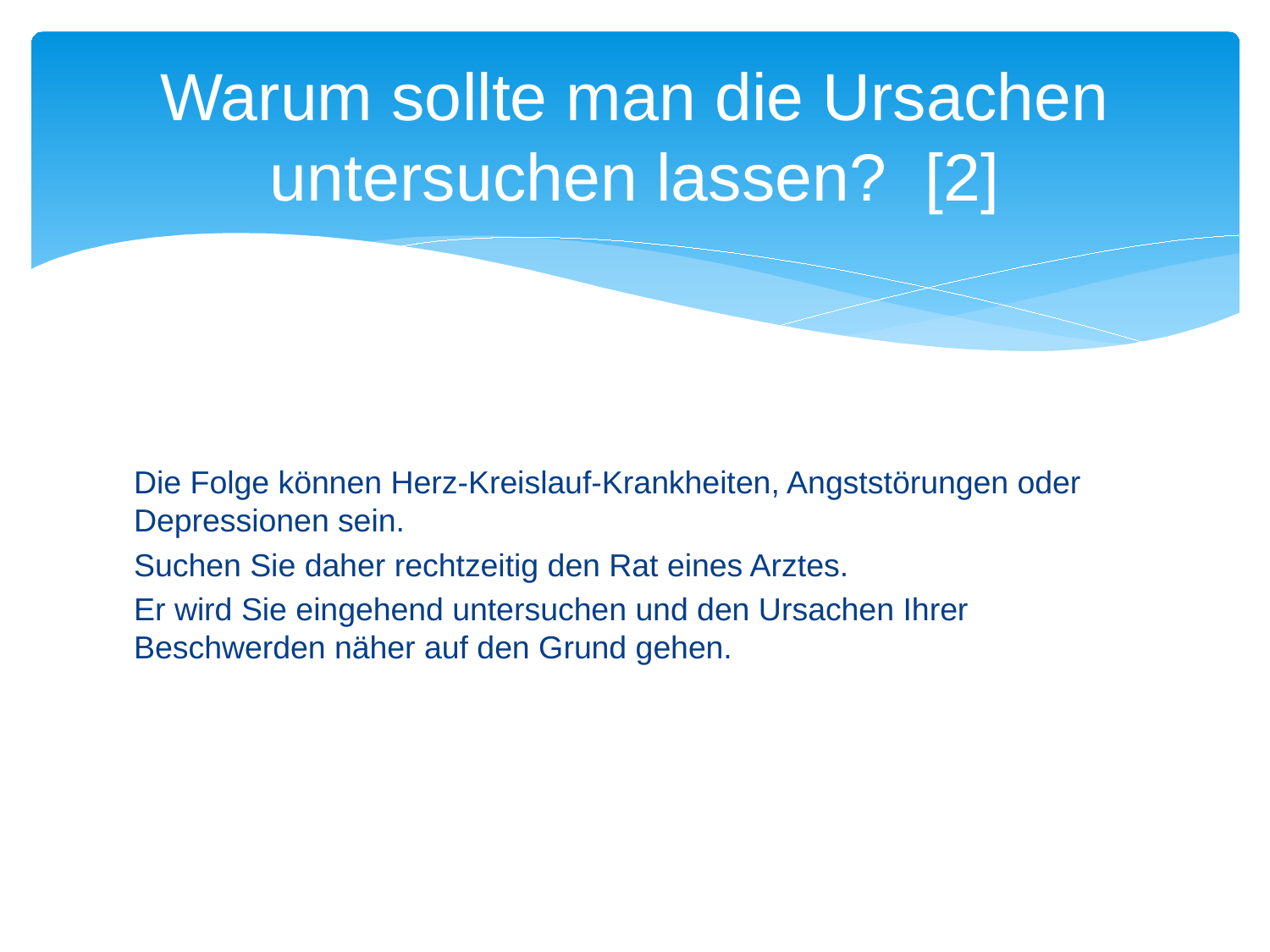

# Warum sollte man die Ursachen untersuchen lassen?		[2]
Die Folge können Herz-Kreislauf-Krankheiten, Angststörungen oder Depressionen sein.
Suchen Sie daher rechtzeitig den Rat eines Arztes.
Er wird Sie eingehend untersuchen und den Ursachen Ihrer Beschwerden näher auf den Grund gehen.